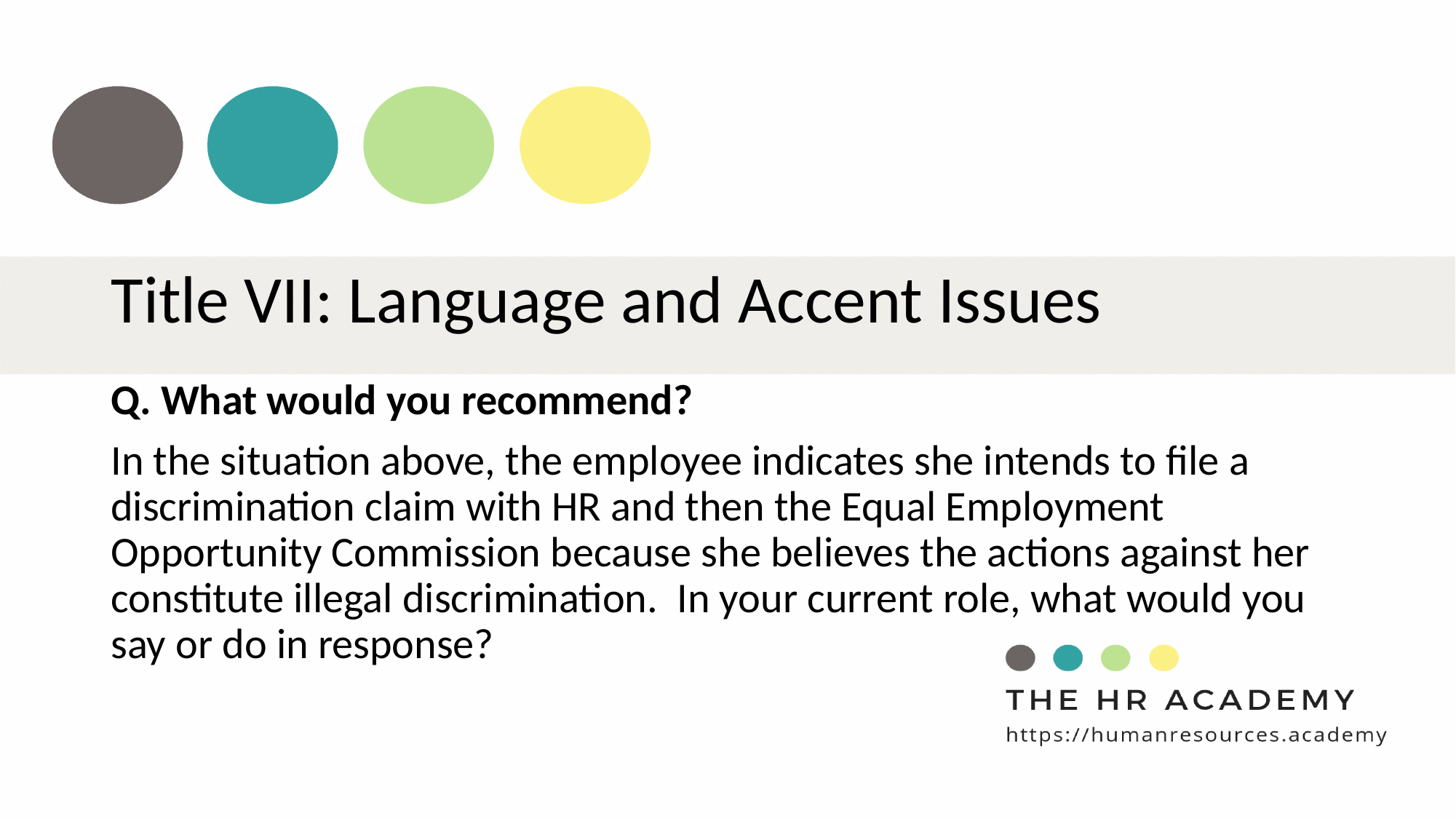

# Title VII: Language and Accent Issues
Q. What would you recommend?
In the situation above, the employee indicates she intends to file a discrimination claim with HR and then the Equal Employment Opportunity Commission because she believes the actions against her constitute illegal discrimination.  In your current role, what would you say or do in response?